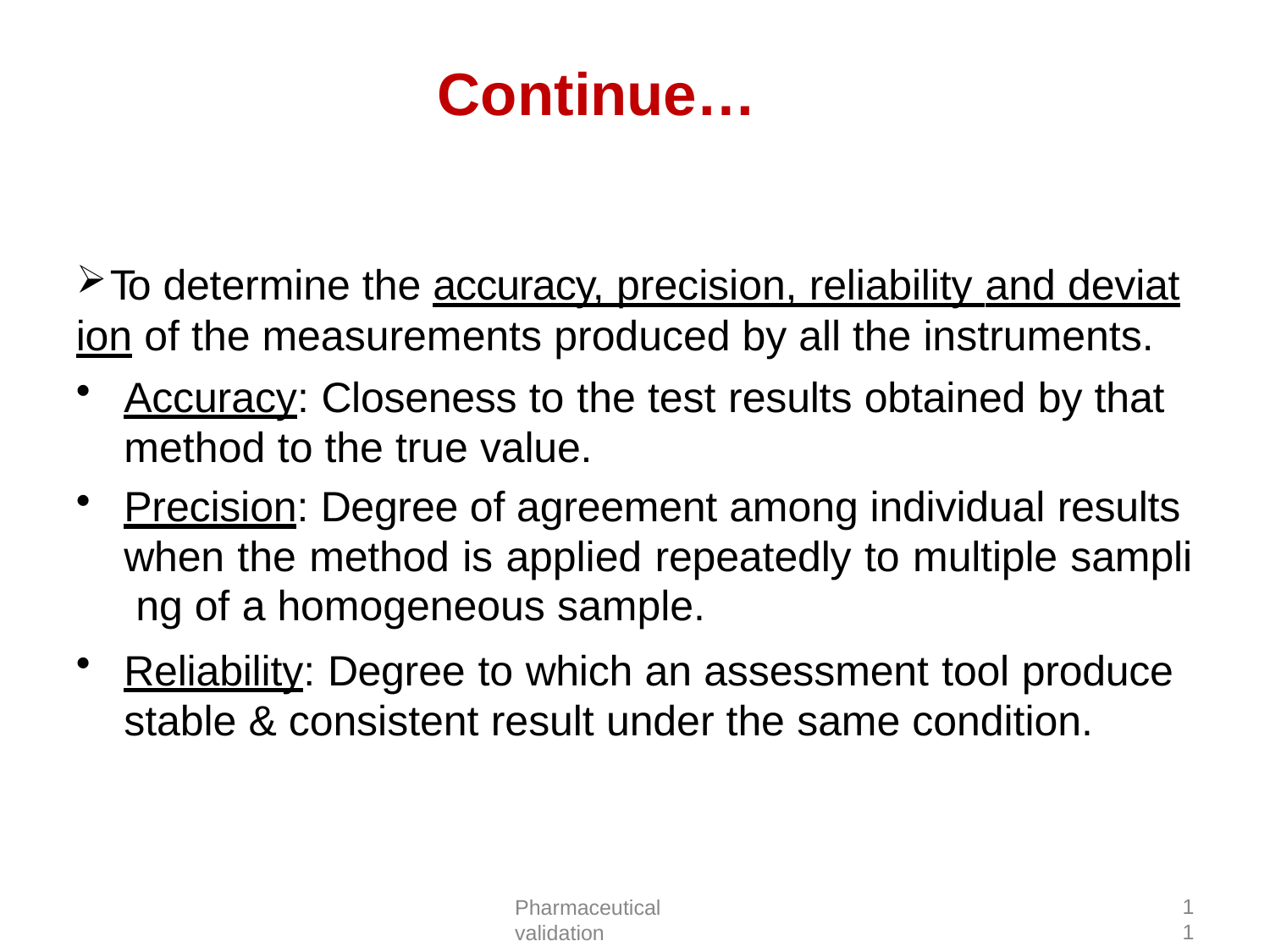

# Continue…
To determine the accuracy, precision, reliability and deviat
ion of the measurements produced by all the instruments.
Accuracy: Closeness to the test results obtained by that
method to the true value.
Precision: Degree of agreement among individual results  when the method is applied repeatedly to multiple sampli  ng of a homogeneous sample.
Reliability: Degree to which an assessment tool produce
stable & consistent result under the same condition.
Pharmaceutical validation
1
1